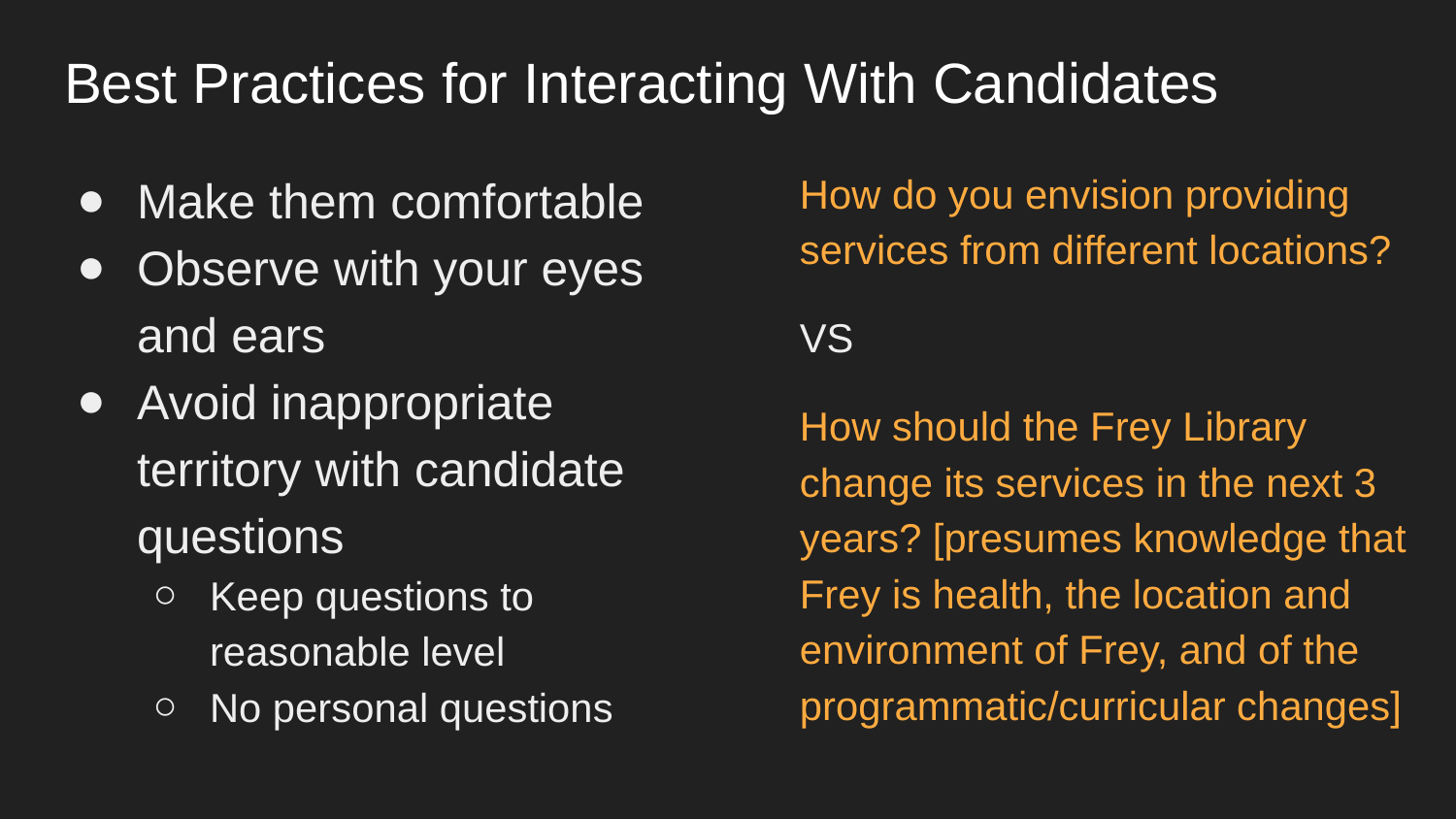

# Best Practices for Interacting With Candidates
Make them comfortable
Observe with your eyes and ears
Avoid inappropriate territory with candidate questions
Keep questions to reasonable level
No personal questions
How do you envision providing services from different locations?
VS
How should the Frey Library change its services in the next 3 years? [presumes knowledge that Frey is health, the location and environment of Frey, and of the programmatic/curricular changes]